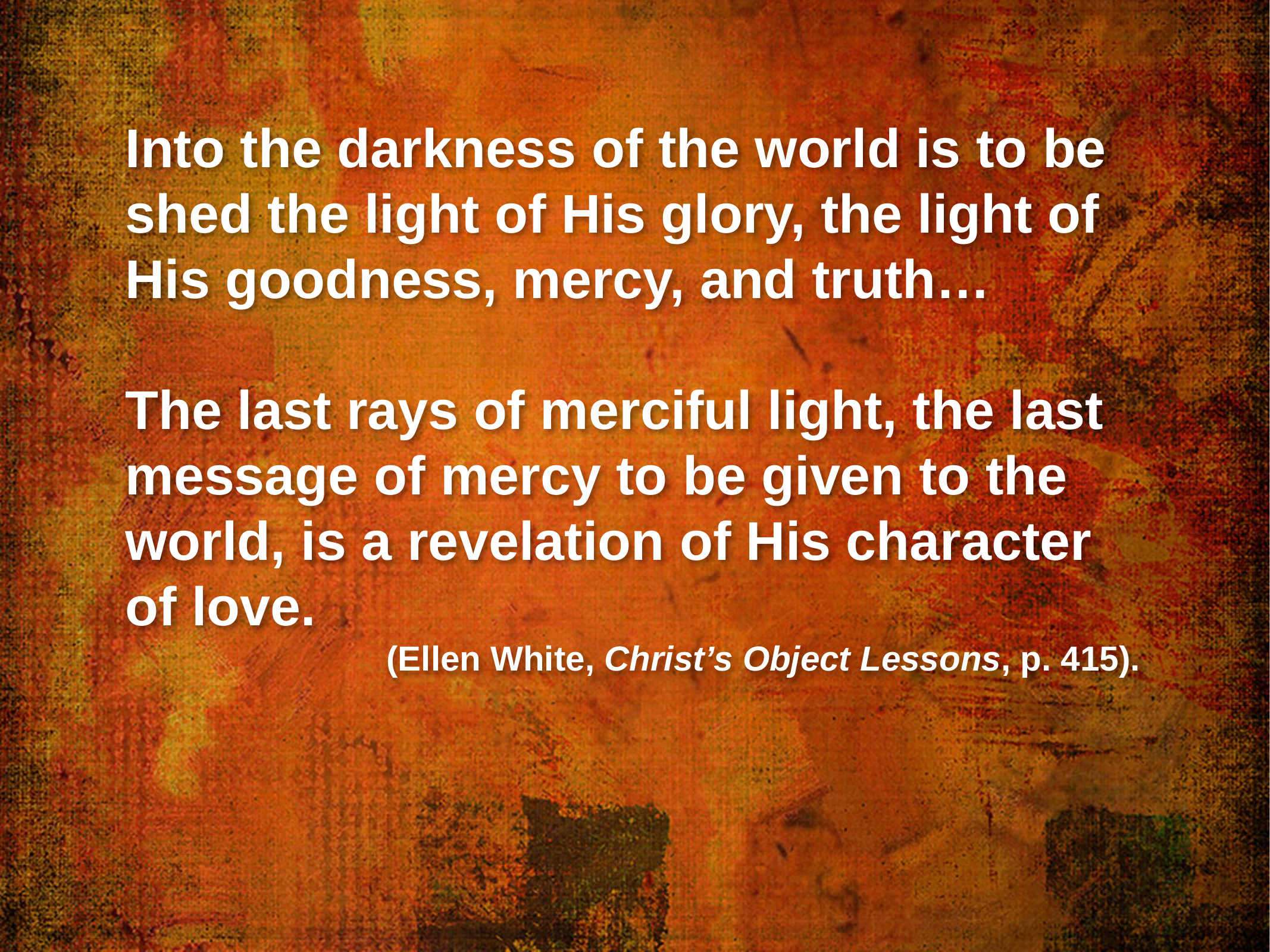

Into the darkness of the world is to be shed the light of His glory, the light of His goodness, mercy, and truth…
The last rays of merciful light, the last message of mercy to be given to the world, is a revelation of His character of love.
                           (Ellen White, Christ’s Object Lessons, p. 415).